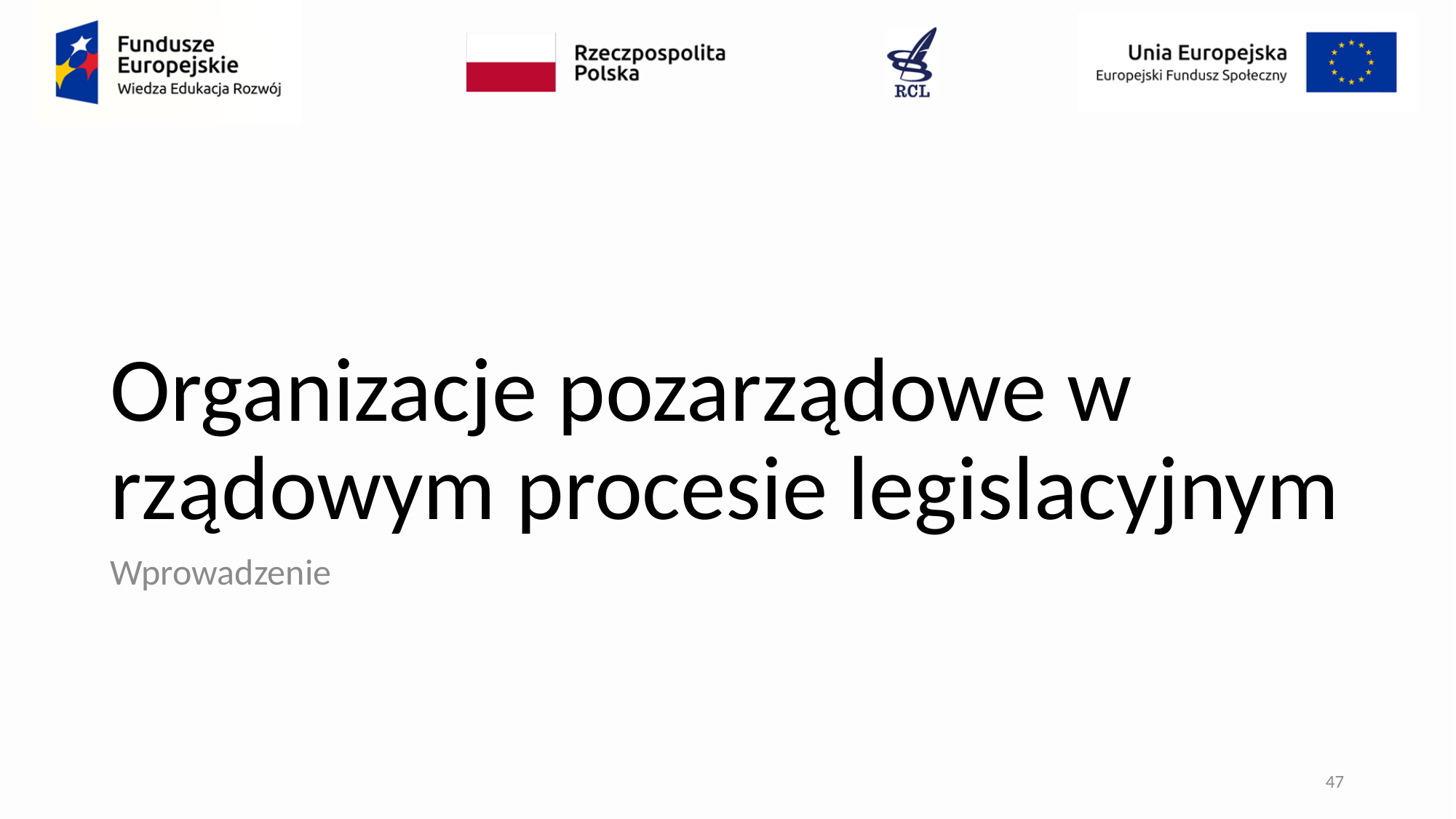

# Organizacje pozarządowe w rządowym procesie legislacyjnym
Wprowadzenie
47